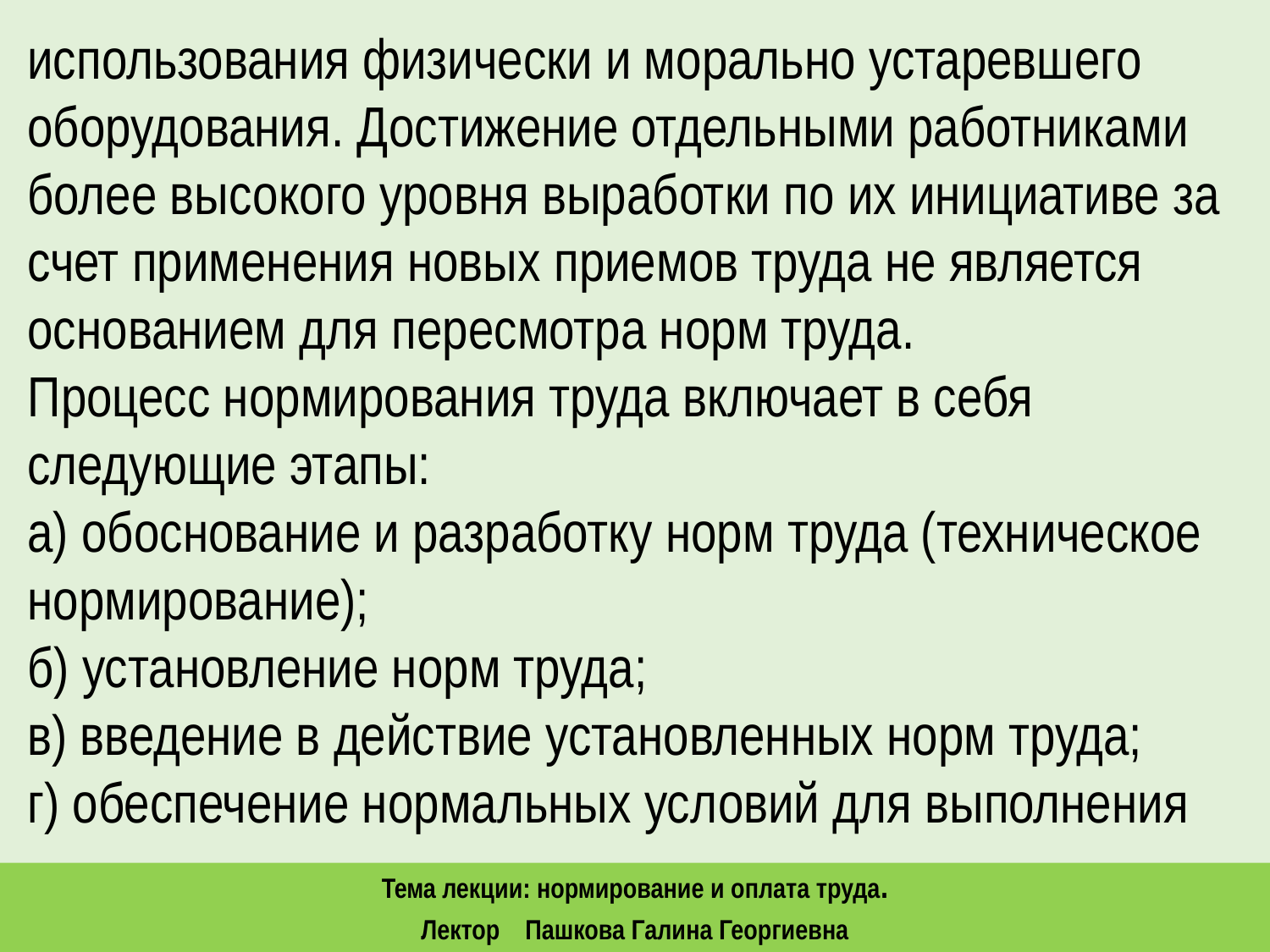

использования физически и морально устаревшего оборудования. Достижение отдельными работниками более высокого уровня выработки по их инициативе за счет применения новых приемов труда не является основанием для пересмотра норм труда.
Процесс нормирования труда включает в себя следующие этапы:
а) обоснование и разработку норм труда (техническое нормирование);
б) установление норм труда;
в) введение в действие установленных норм труда;
г) обеспечение нормальных условий для выполнения

Тема лекции: нормирование и оплата труда.
Лектор    Пашкова Галина Георгиевна